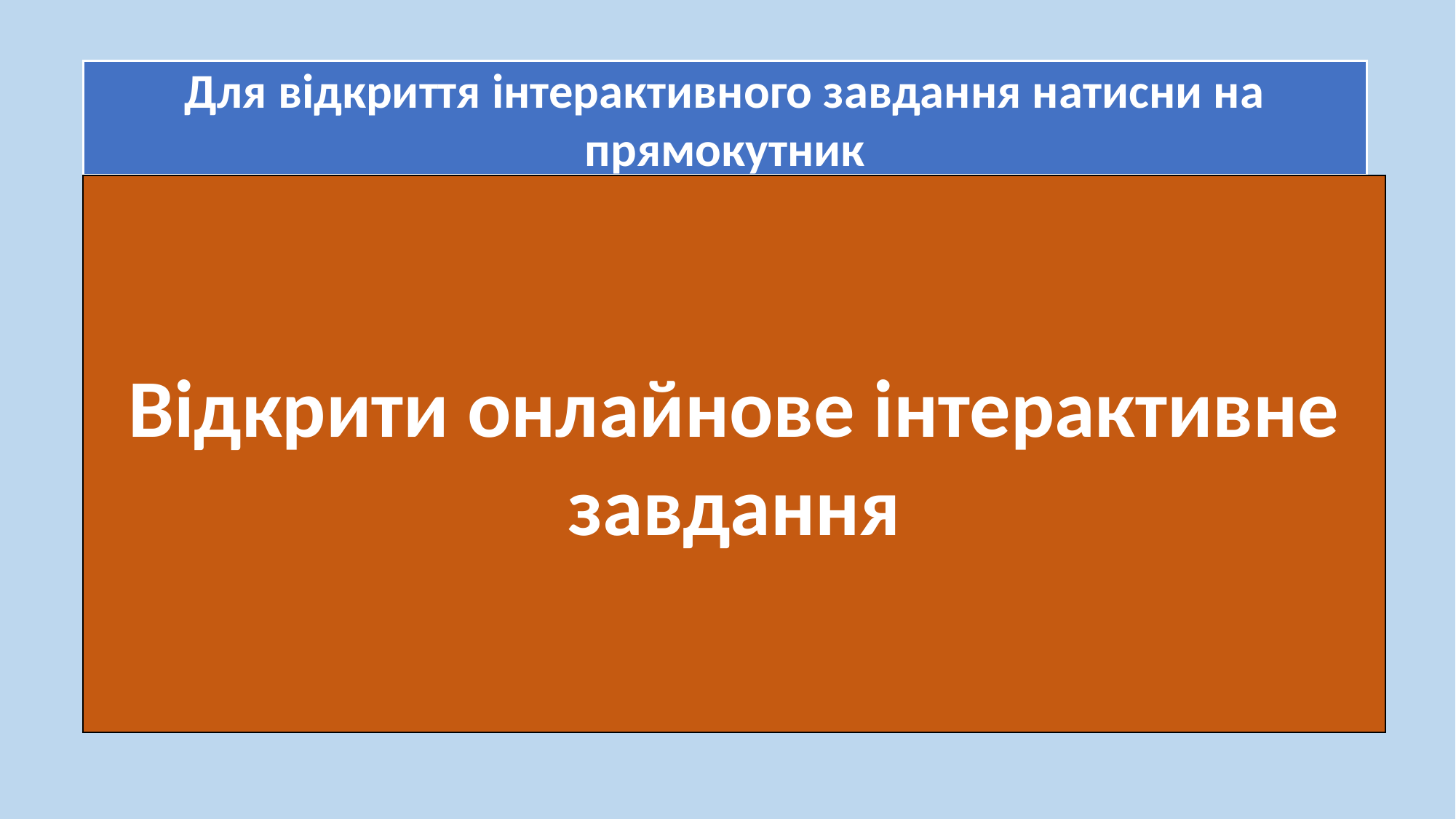

Для відкриття інтерактивного завдання натисни на прямокутник
Відкрити онлайнове інтерактивне завдання